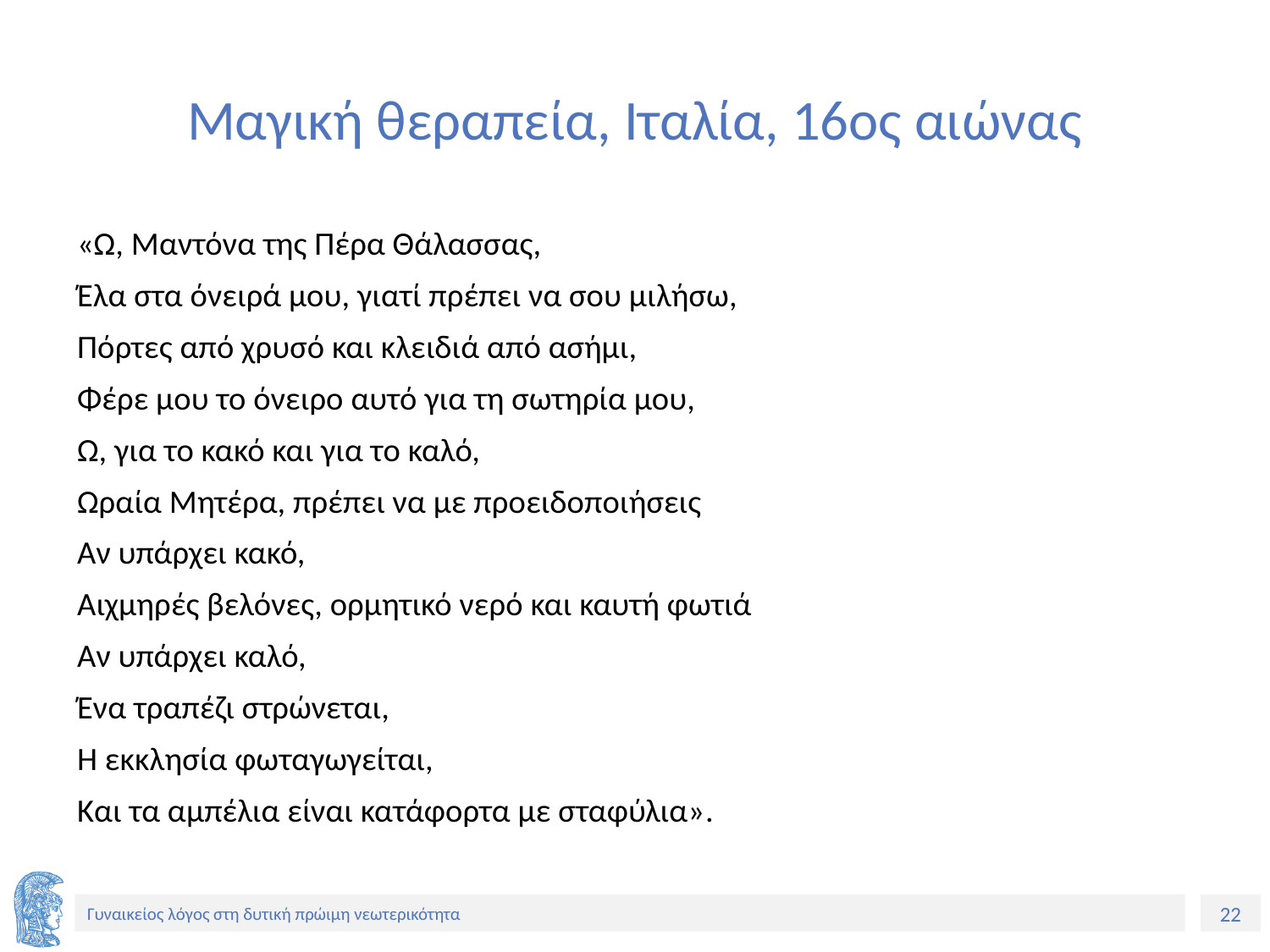

# Μαγική θεραπεία, Ιταλία, 16ος αιώνας
«Ω, Μαντόνα της Πέρα Θάλασσας,
Έλα στα όνειρά μου, γιατί πρέπει να σου μιλήσω,
Πόρτες από χρυσό και κλειδιά από ασήμι,
Φέρε μου το όνειρο αυτό για τη σωτηρία μου,
Ω, για το κακό και για το καλό,
Ωραία Μητέρα, πρέπει να με προειδοποιήσεις
Αν υπάρχει κακό,
Αιχμηρές βελόνες, ορμητικό νερό και καυτή φωτιά
Αν υπάρχει καλό,
Ένα τραπέζι στρώνεται,
Η εκκλησία φωταγωγείται,
Και τα αμπέλια είναι κατάφορτα με σταφύλια».